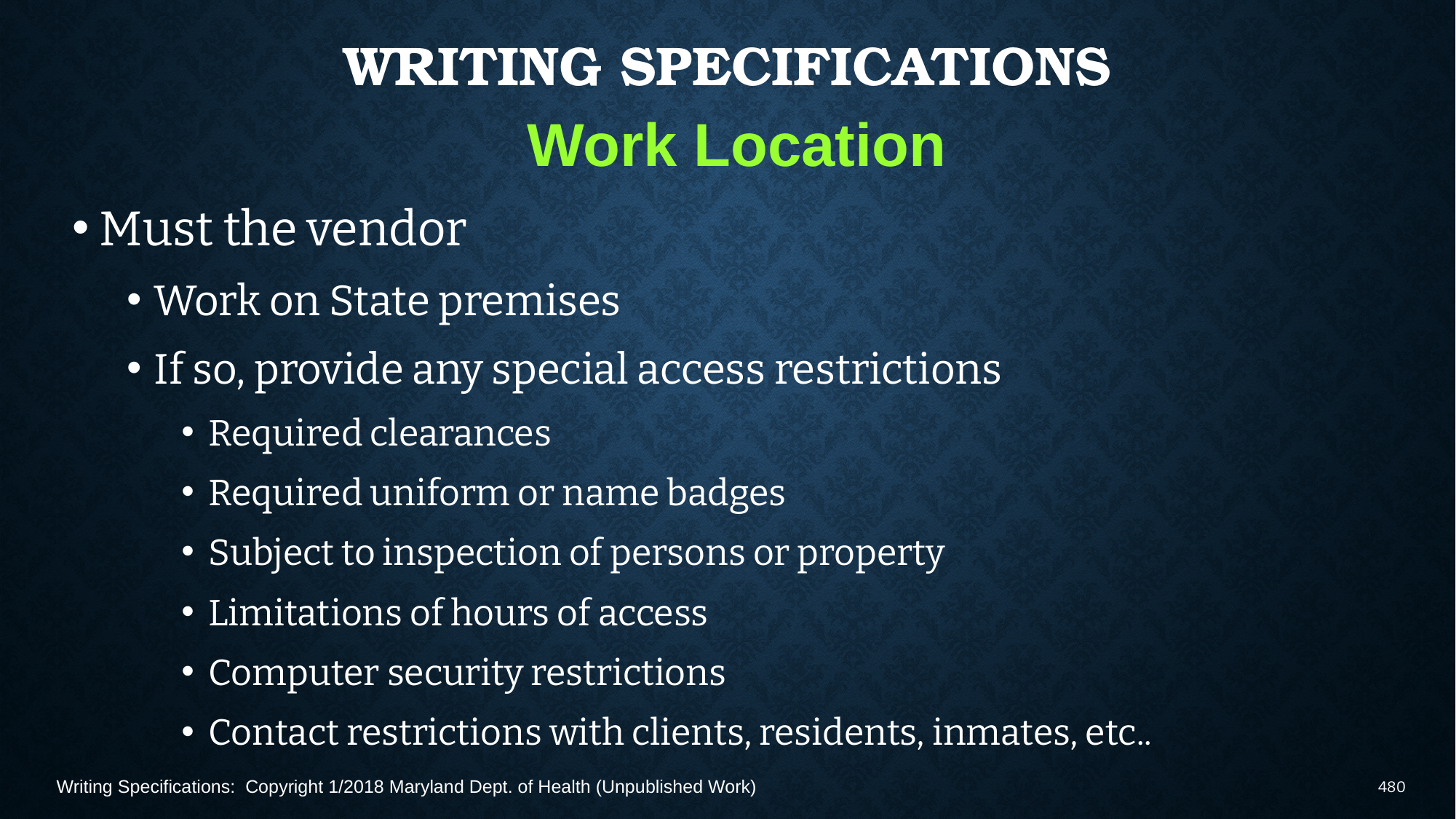

# Writing Specifications
Work Location

Must the vendor
Work on State premises
If so, provide any special access restrictions
Required clearances
Required uniform or name badges
Subject to inspection of persons or property
Limitations of hours of access
Computer security restrictions
Contact restrictions with clients, residents, inmates, etc..

Writing Specifications:  Copyright 1/2018 Maryland Dept. of Health (Unpublished Work)
480